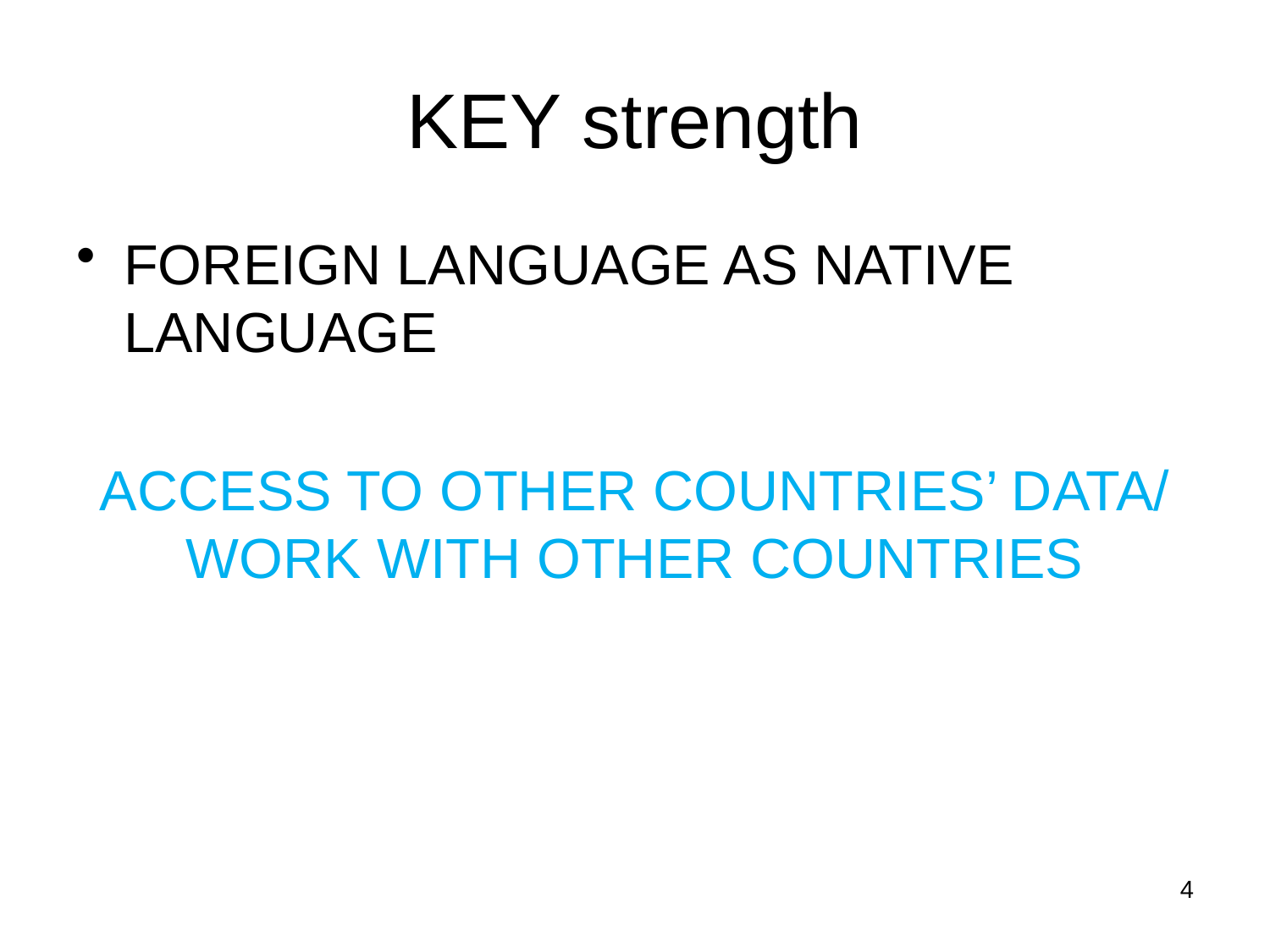

# KEY strength
FOREIGN LANGUAGE AS NATIVE LANGUAGE

ACCESS TO OTHER COUNTRIES’ DATA/ WORK WITH OTHER COUNTRIES
4